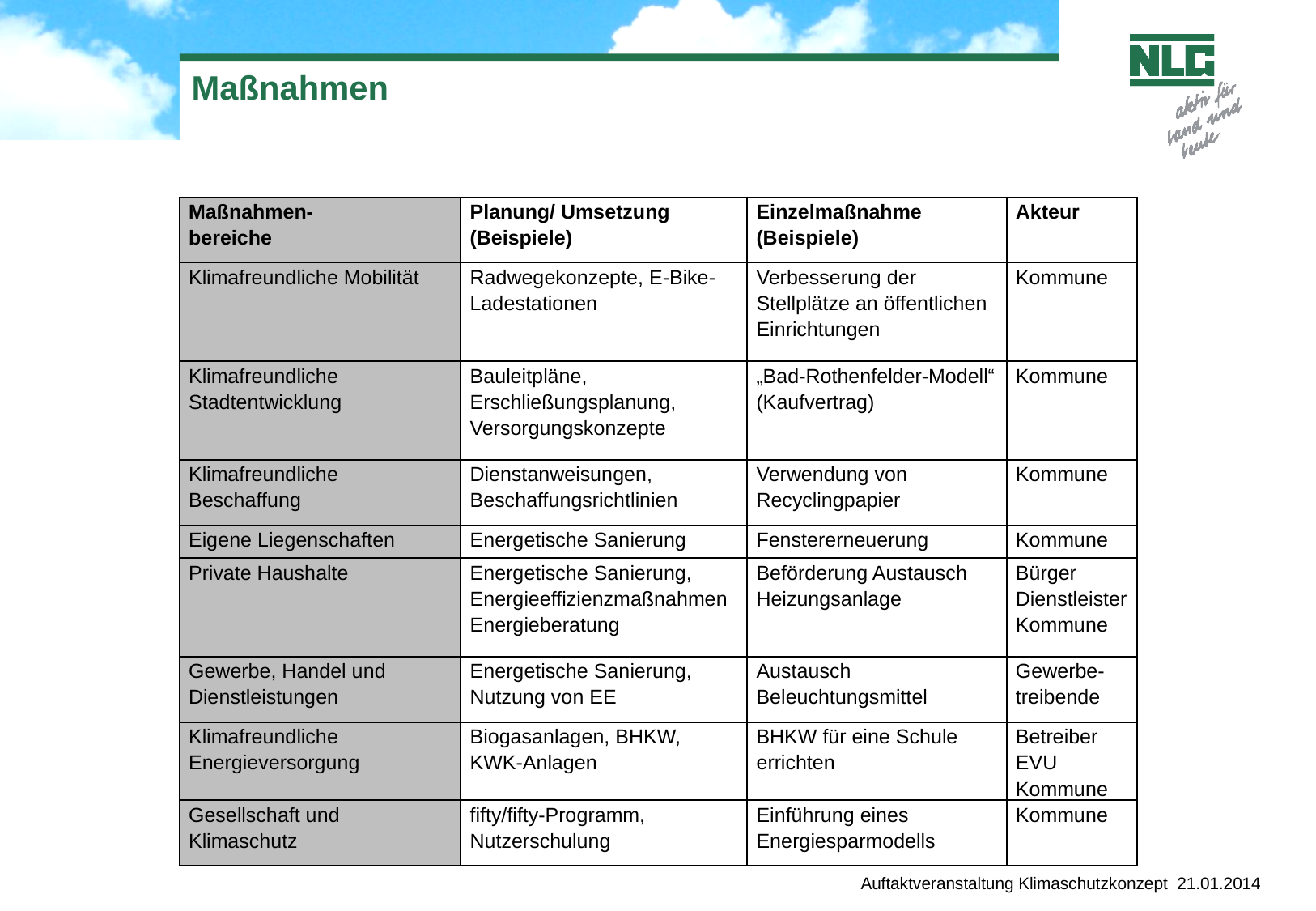

# Maßnahmen
| Maßnahmen- bereiche | Planung/ Umsetzung (Beispiele) | Einzelmaßnahme (Beispiele) | Akteur |
| --- | --- | --- | --- |
| Klimafreundliche Mobilität | Radwegekonzepte, E-Bike-Ladestationen | Verbesserung der Stellplätze an öffentlichen Einrichtungen | Kommune |
| Klimafreundliche Stadtentwicklung | Bauleitpläne, Erschließungsplanung, Versorgungskonzepte | „Bad-Rothenfelder-Modell“ (Kaufvertrag) | Kommune |
| Klimafreundliche Beschaffung | Dienstanweisungen, Beschaffungsrichtlinien | Verwendung von Recyclingpapier | Kommune |
| Eigene Liegenschaften | Energetische Sanierung | Fenstererneuerung | Kommune |
| Private Haushalte | Energetische Sanierung, EnergieeffizienzmaßnahmenEnergieberatung | Beförderung Austausch Heizungsanlage | Bürger Dienstleister Kommune |
| Gewerbe, Handel und Dienstleistungen | Energetische Sanierung, Nutzung von EE | Austausch Beleuchtungsmittel | Gewerbe-treibende |
| Klimafreundliche Energieversorgung | Biogasanlagen, BHKW, KWK-Anlagen | BHKW für eine Schule errichten | Betreiber EVU Kommune |
| Gesellschaft und Klimaschutz | fifty/fifty-Programm, Nutzerschulung | Einführung eines Energiesparmodells | Kommune |